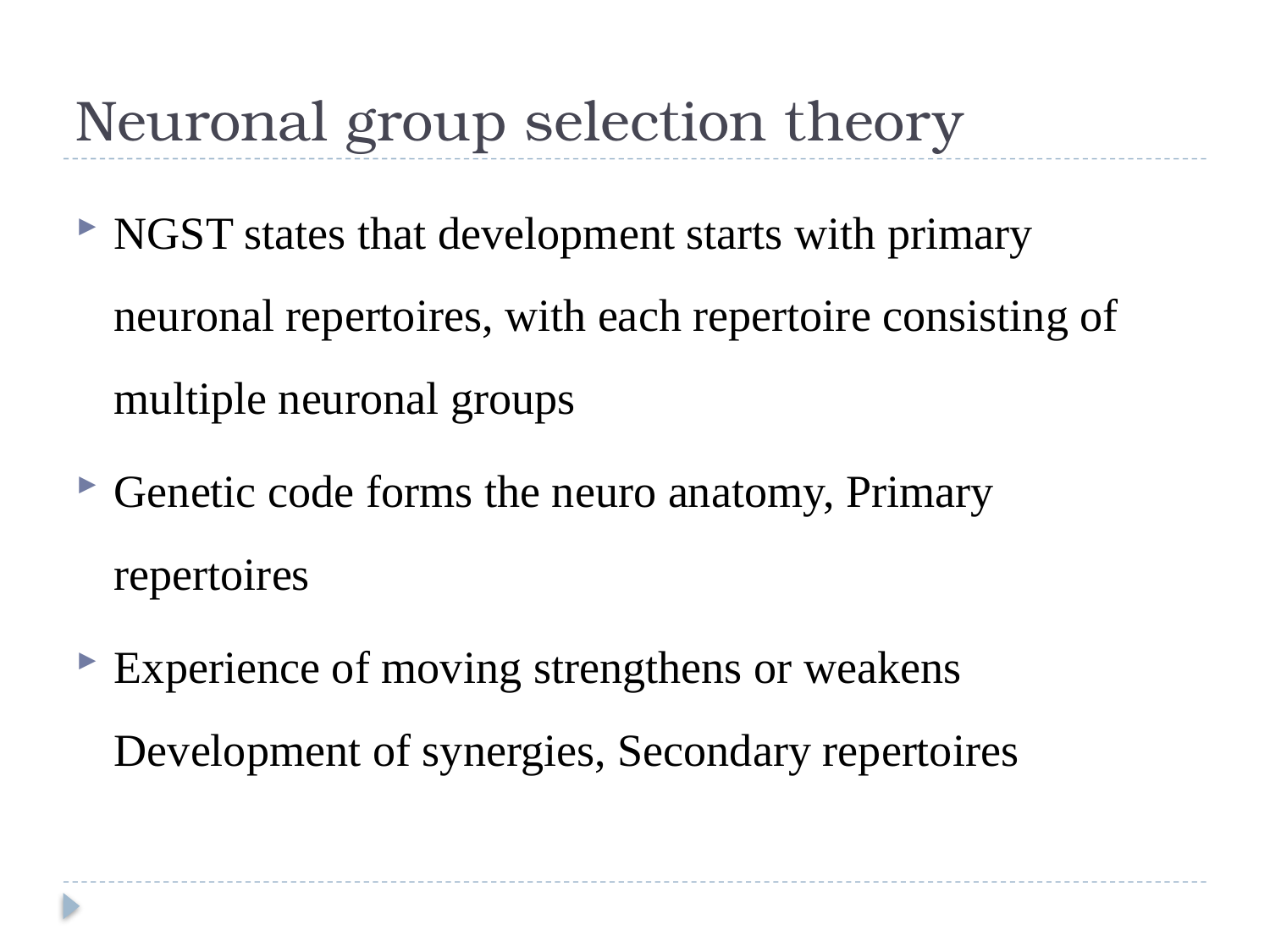

# Neuronal group selection theory
NGST states that development starts with primary neuronal repertoires, with each repertoire consisting of multiple neuronal groups
Genetic code forms the neuro anatomy, Primary repertoires
Experience of moving strengthens or weakens Development of synergies, Secondary repertoires